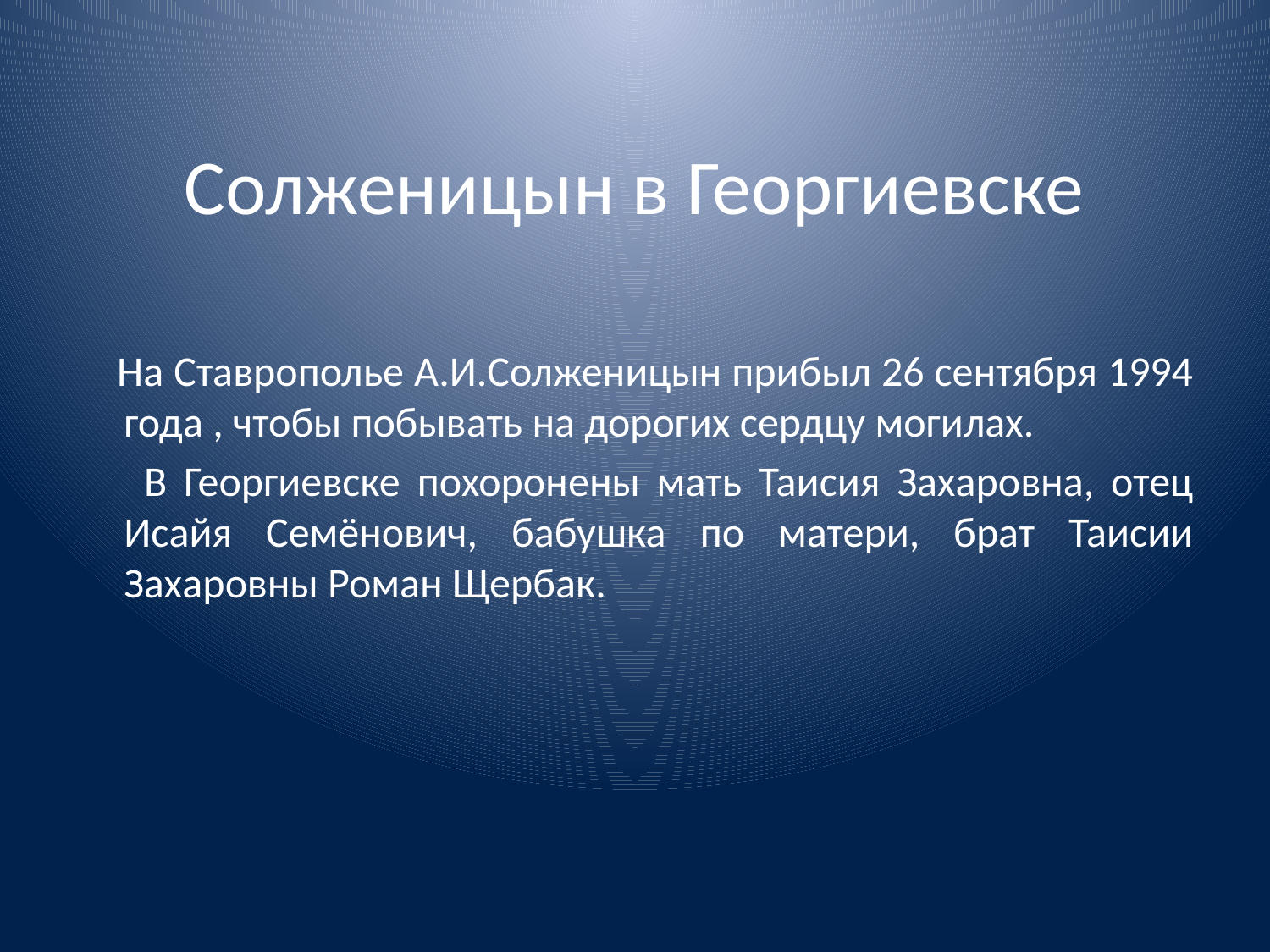

# Солженицын в Георгиевске
    На Ставрополье А.И.Солженицын прибыл 26 сентября 1994 года , чтобы побывать на дорогих сердцу могилах.
    В Георгиевске похоронены мать Таисия Захаровна, отец Исайя Семёнович, бабушка по матери, брат Таисии Захаровны Роман Щербак.